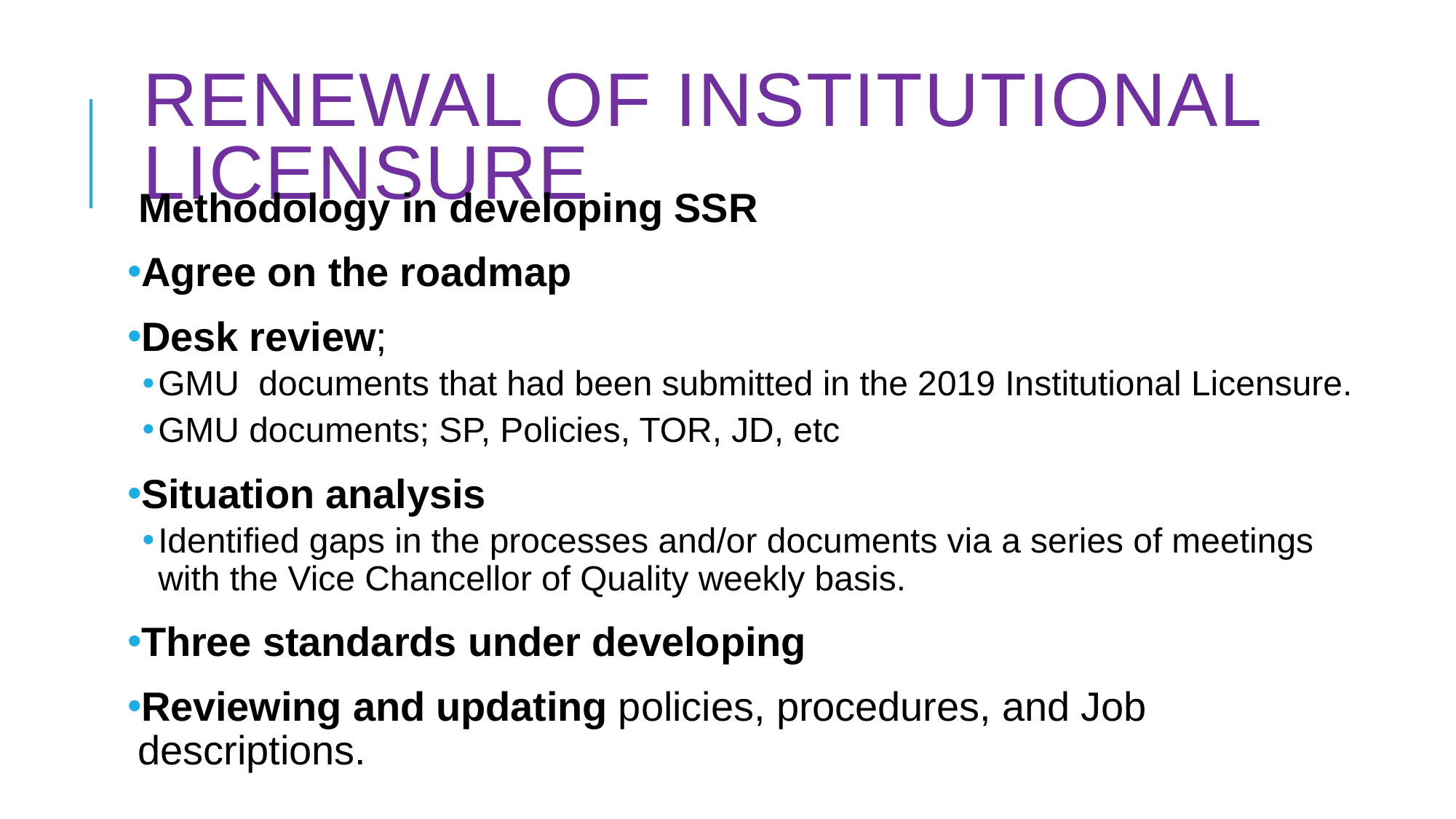

# renewal of institutional Licensure
Methodology in developing SSR
Agree on the roadmap
Desk review;
GMU  documents that had been submitted in the 2019 Institutional Licensure.
GMU documents; SP, Policies, TOR, JD, etc
Situation analysis
Identified gaps in the processes and/or documents via a series of meetings with the Vice Chancellor of Quality weekly basis.
Three standards under developing
Reviewing and updating policies, procedures, and Job descriptions.